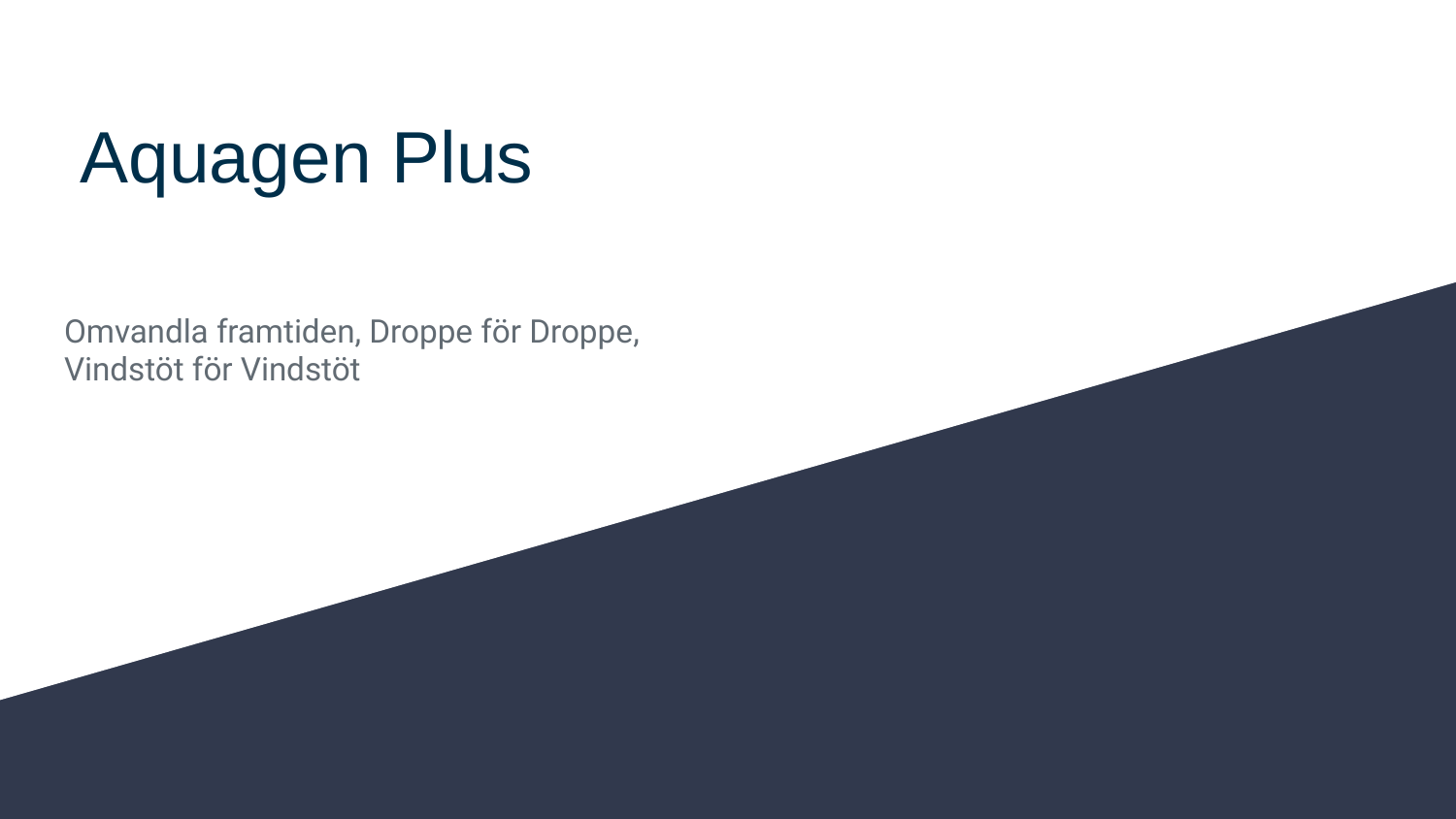

# Aquagen Plus
Omvandla framtiden, Droppe för Droppe, Vindstöt för Vindstöt